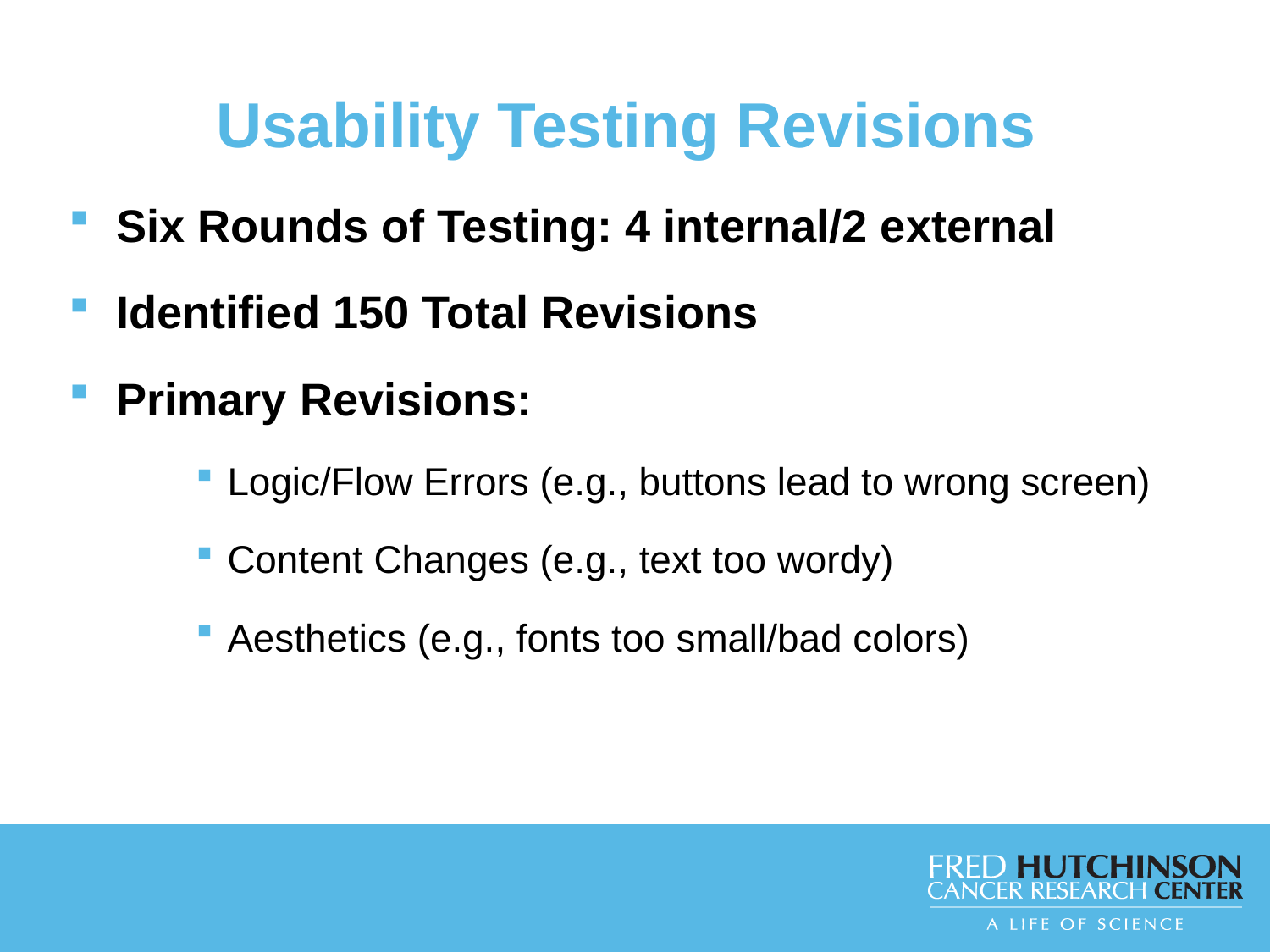

Usability Testing Revisions
Six Rounds of Testing: 4 internal/2 external
Identified 150 Total Revisions
Primary Revisions:
Logic/Flow Errors (e.g., buttons lead to wrong screen)
Content Changes (e.g., text too wordy)
Aesthetics (e.g., fonts too small/bad colors)